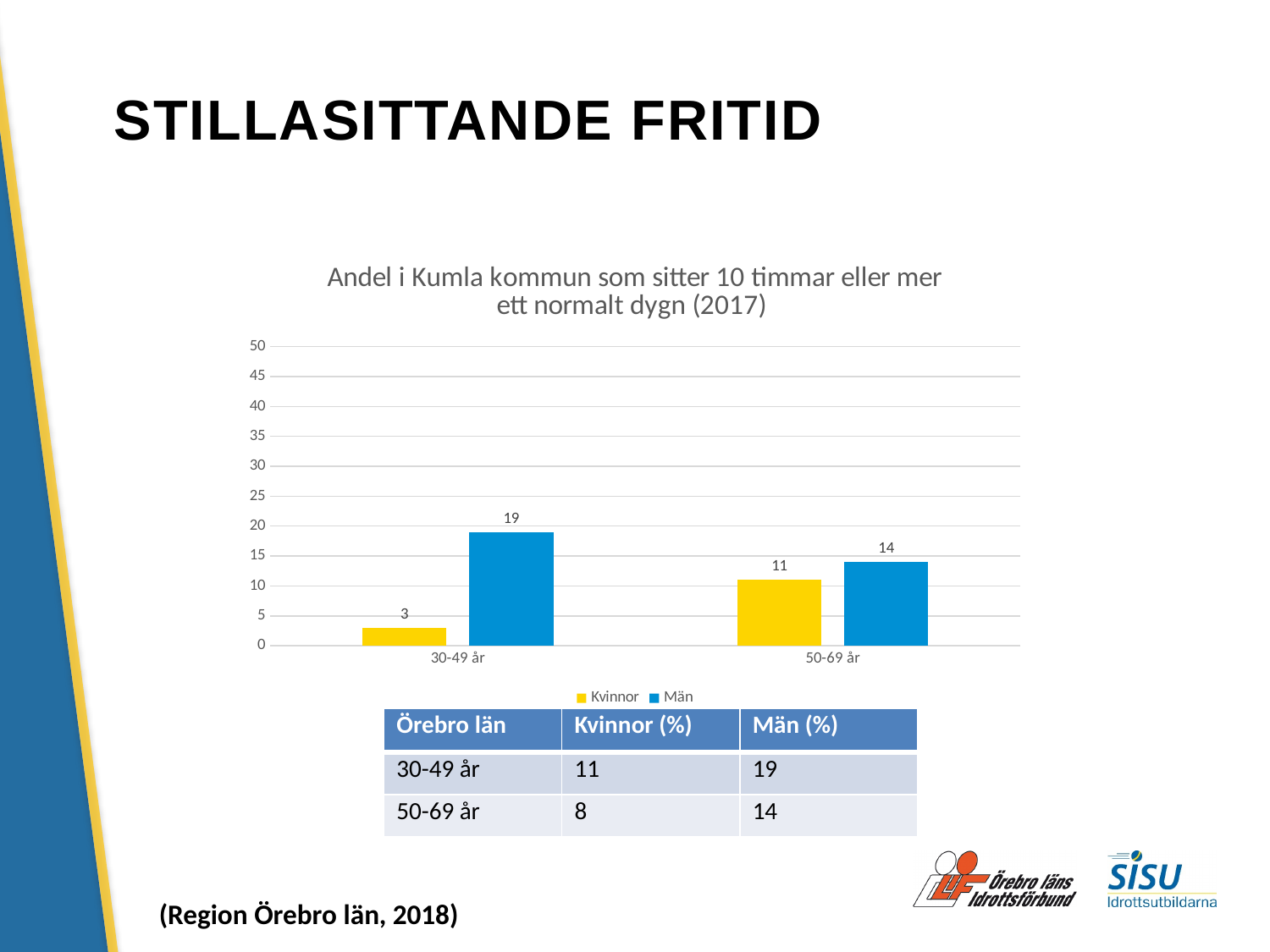

# STILLASITTANDE FRITID

### Chart: Andel i Kumla kommun som sitter 10 timmar eller mer ett normalt dygn (2017)

| Category | Kvinnor | Män |
|---|---|---|
| 30-49 år | 3.0 | 19.0 |
| 50-69 år | 11.0 | 14.0 |
| Örebro län | Kvinnor (%) | Män (%) |
| --- | --- | --- |
| 30-49 år | 11 | 19 |
| 50-69 år | 8 | 14 |
(Region Örebro län, 2018)